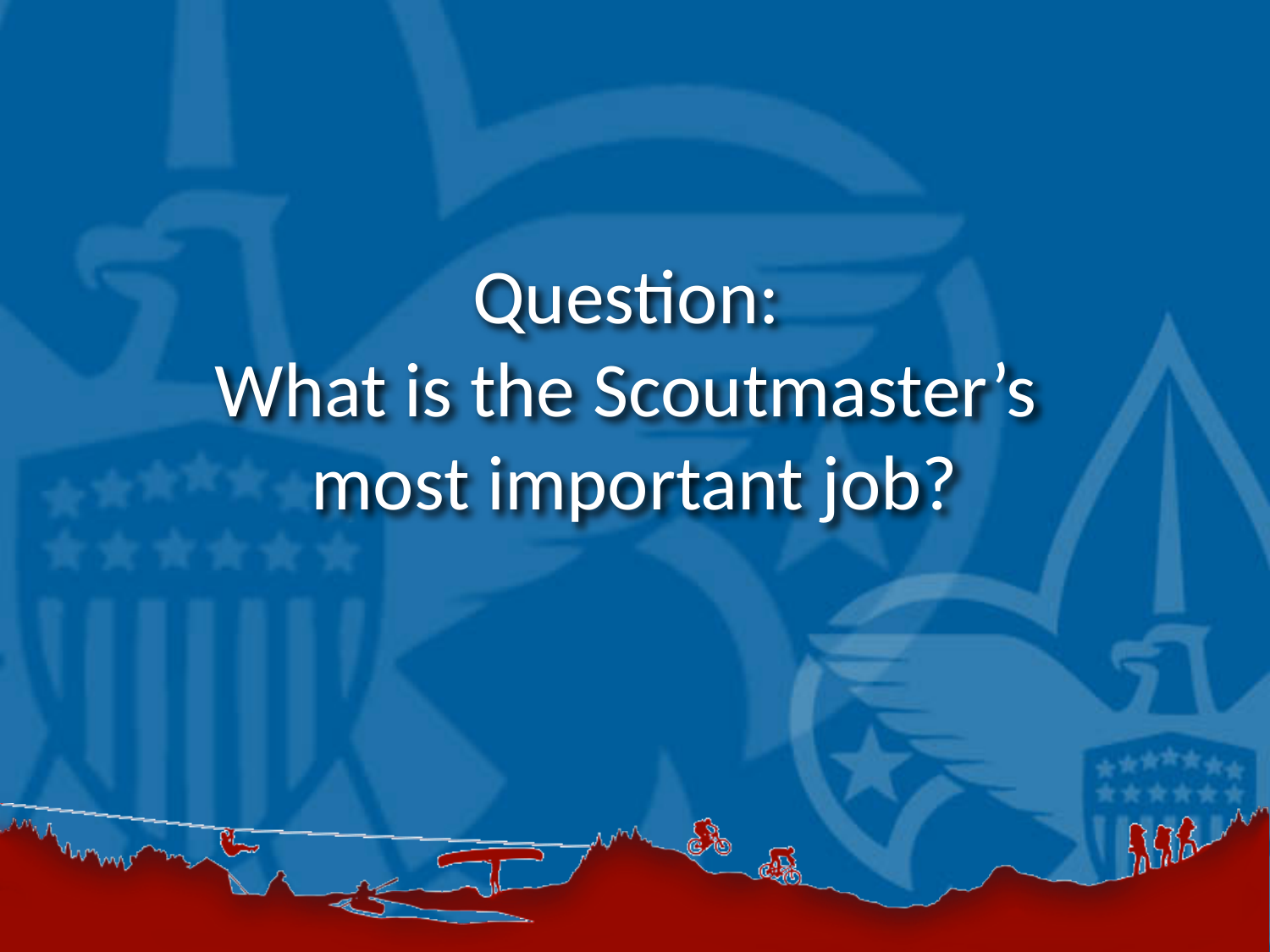

# Question: What is the Scoutmaster’s most important job?